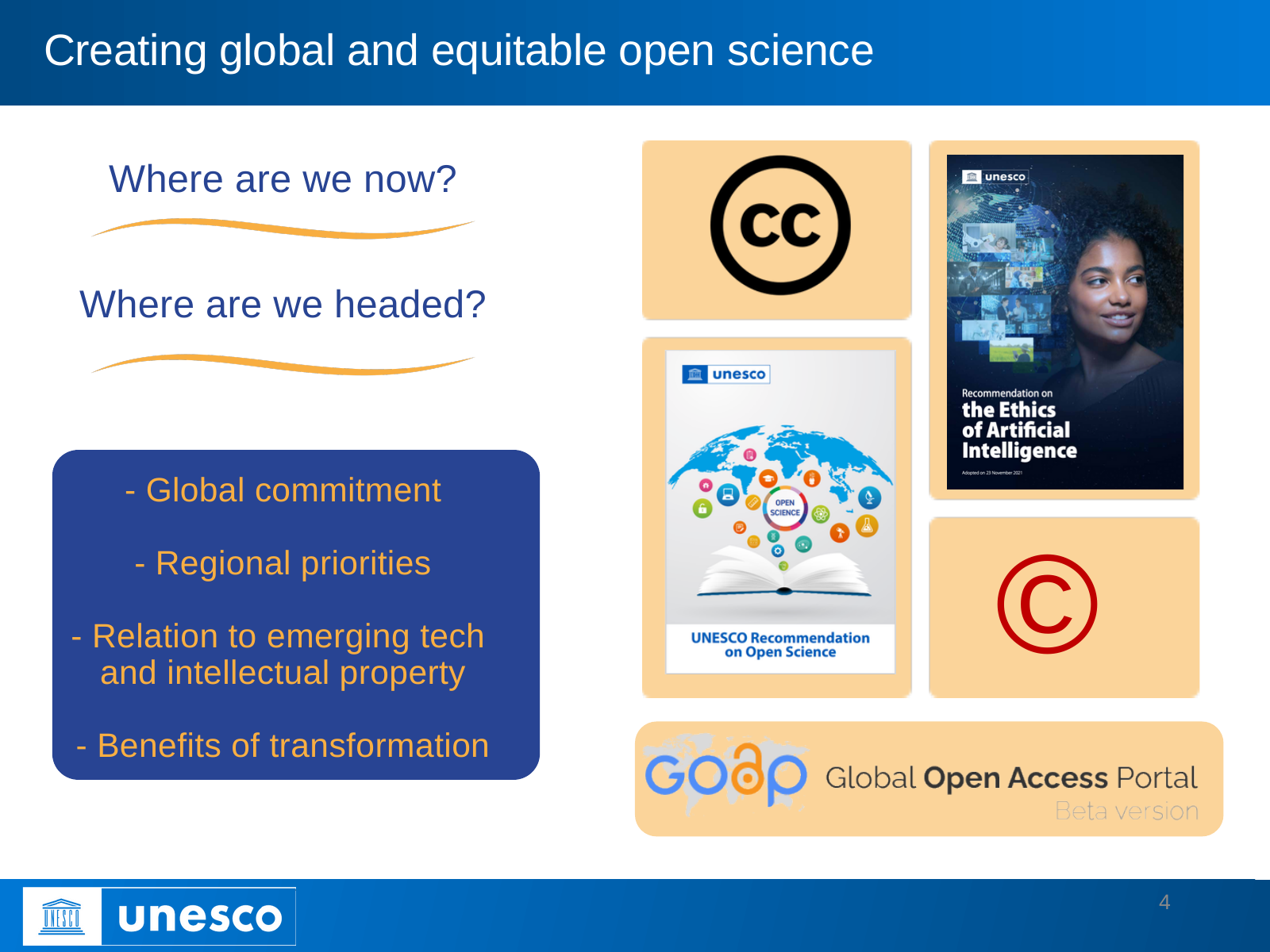

Creating global and equitable open science

Where are we now?

Where are we headed?

- Global commitment

- Regional priorities

- Relation to emerging tech
and intellectual property

- Benefits of transformation

©

4